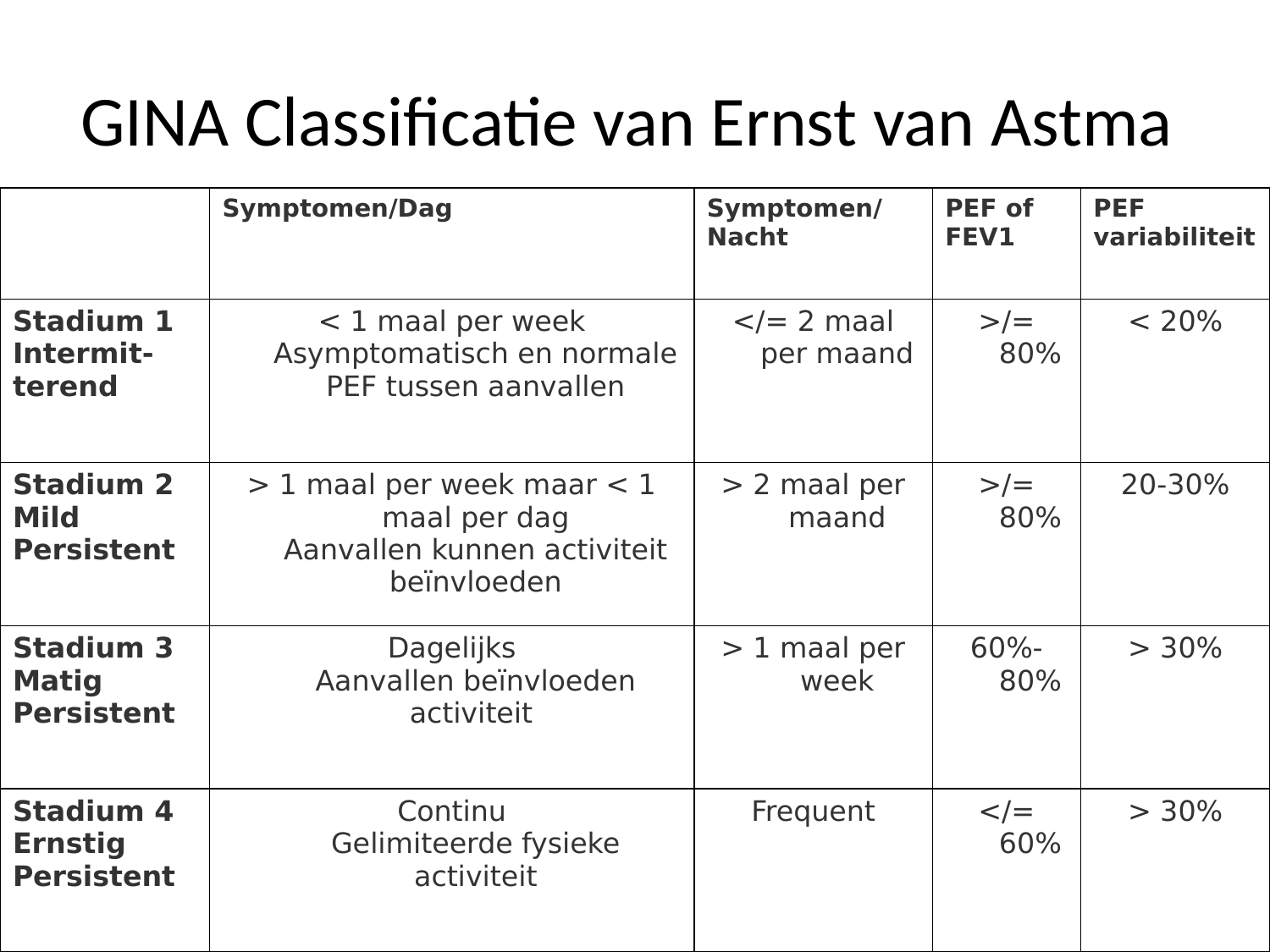

# GINA Classificatie van Ernst van Astma
|  | Symptomen/Dag | Symptomen/ Nacht | PEF of FEV1 | PEF variabiliteit |
| --- | --- | --- | --- | --- |
| Stadium 1 Intermit-terend | < 1 maal per week Asymptomatisch en normale PEF tussen aanvallen | </= 2 maal per maand | >/= 80% | < 20% |
| Stadium 2 Mild Persistent | > 1 maal per week maar < 1 maal per dag Aanvallen kunnen activiteit beïnvloeden | > 2 maal per maand | >/= 80% | 20-30% |
| Stadium 3 Matig Persistent | Dagelijks Aanvallen beïnvloeden activiteit | > 1 maal per week | 60%-80% | > 30% |
| Stadium 4 Ernstig Persistent | Continu Gelimiteerde fysieke activiteit | Frequent | </= 60% | > 30% |